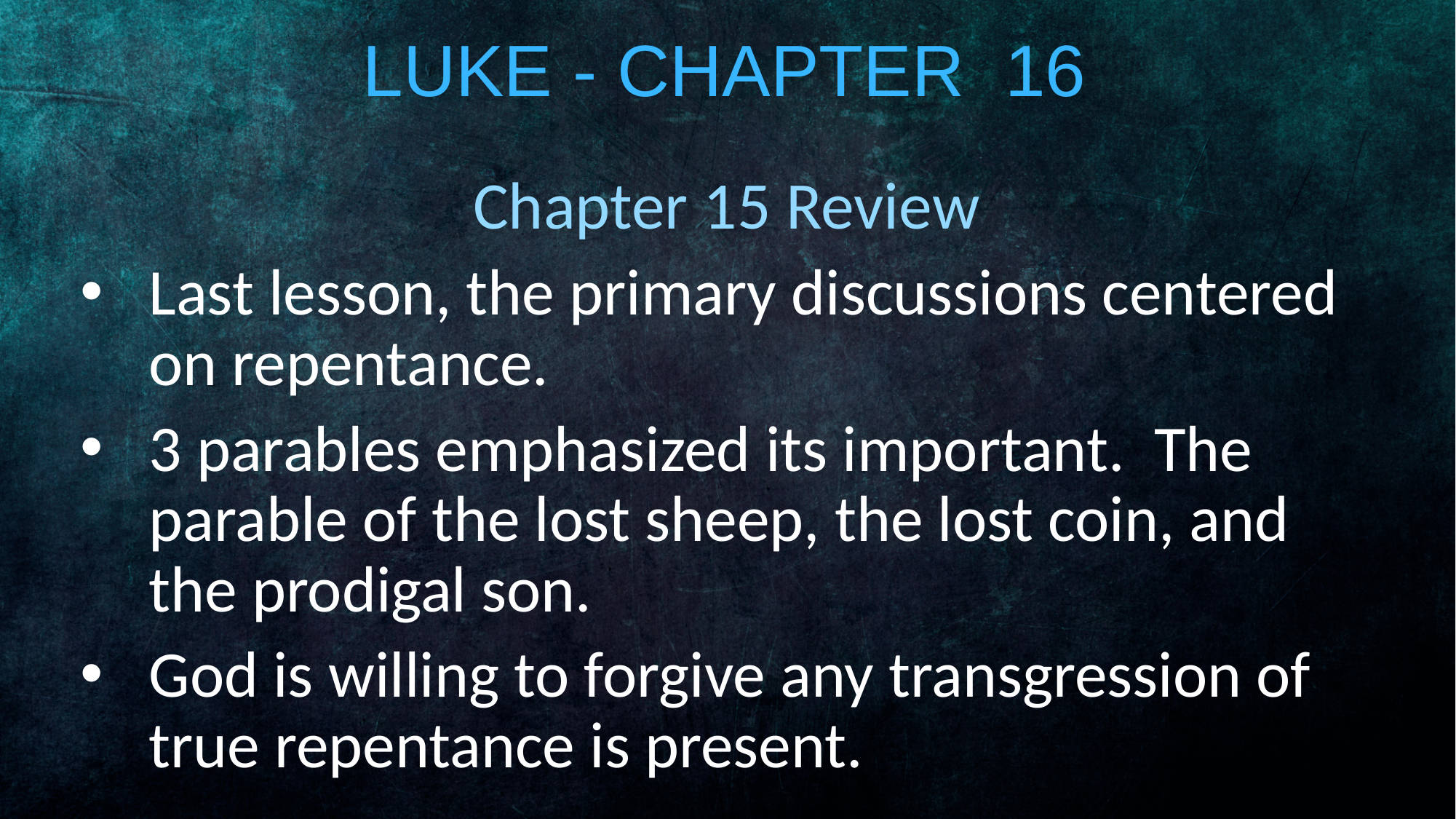

# Luke - Chapter  16
Chapter 15 Review
Last lesson, the primary discussions centered  on repentance.
3 parables emphasized its important.  The parable of the lost sheep, the lost coin, and the prodigal son.
God is willing to forgive any transgression of true repentance is present.